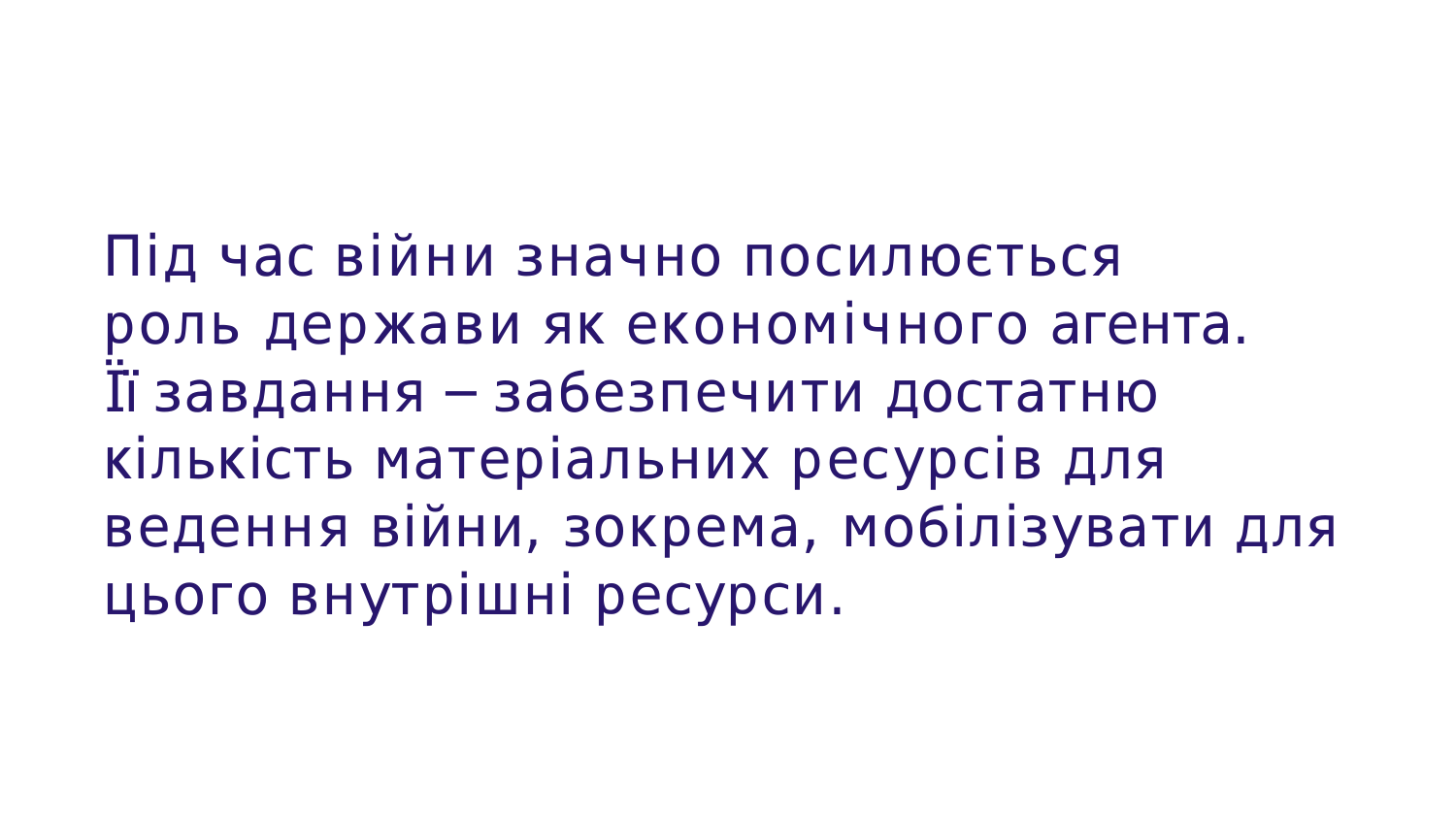

Під час війни значно посилюється роль держави як економічного агента.
Її завдання – забезпечити достатню кількість матеріальних ресурсів для ведення війни, зокрема, мобілізувати для цього внутрішні ресурси.